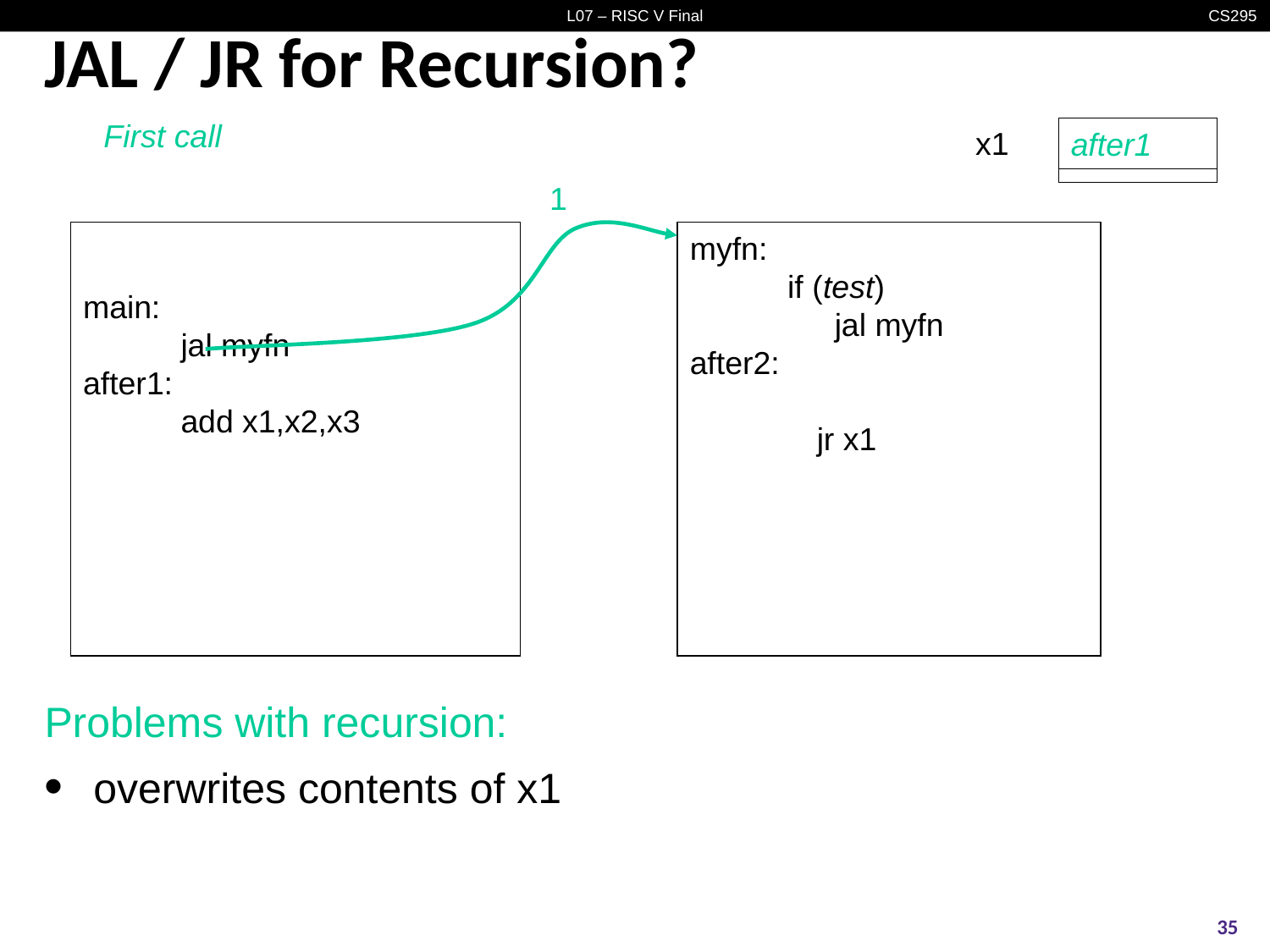

# JAL / JR for Recursion?
First call
x1
after1

1

main:
           jal myfn
after1:
           add x1,x2,x3

myfn:
           if (test)
	  jal myfn
after2:

	jr x1

Problems with recursion:
overwrites contents of x1
35